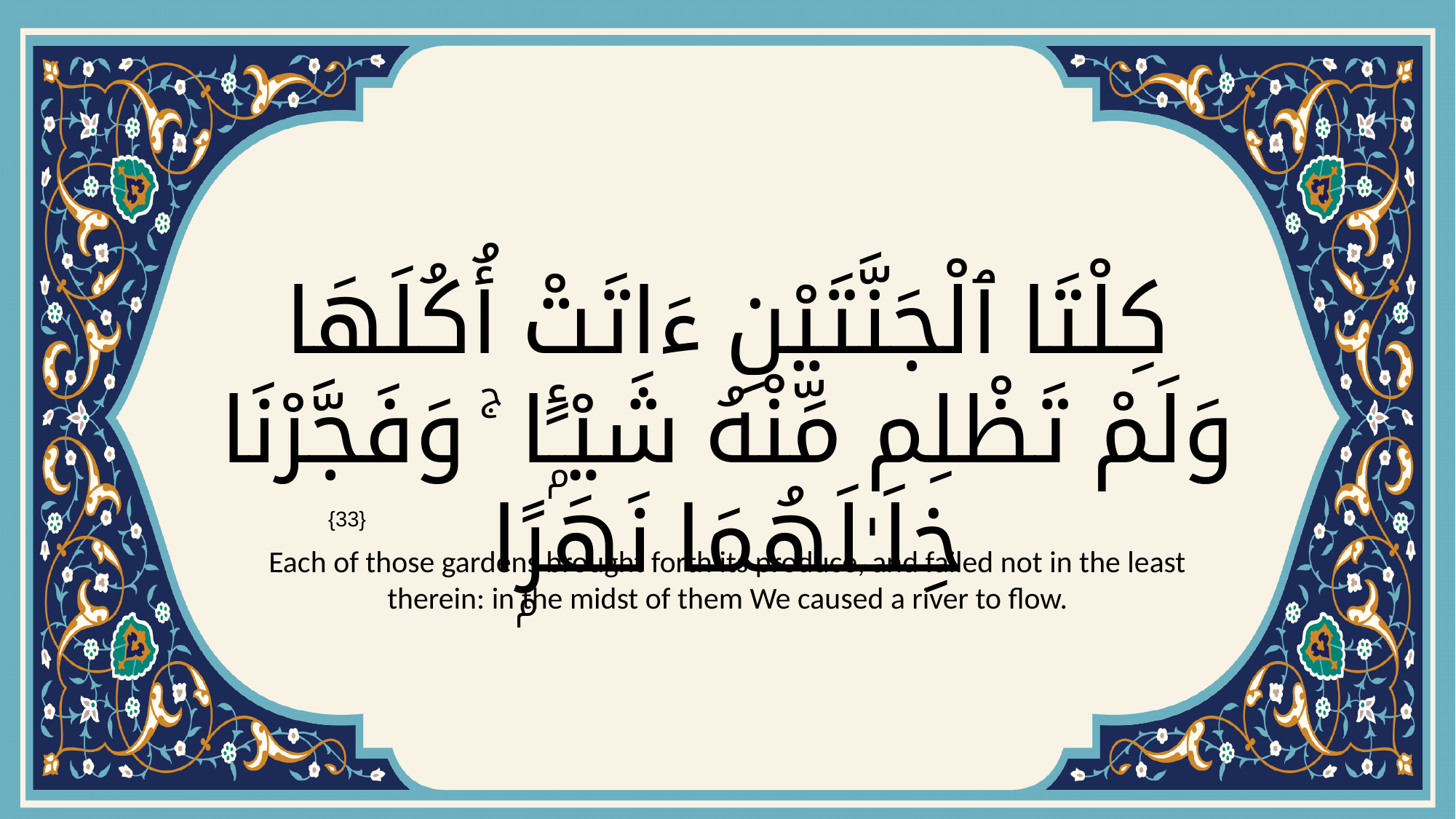

# كِلْتَا ٱلْجَنَّتَيْنِ ءَاتَتْ أُكُلَهَا وَلَمْ تَظْلِم مِّنْهُ شَيْـًۭٔا ۚ وَفَجَّرْنَا خِلَـٰلَهُمَا نَهَرًۭا
{33}
Each of those gardens brought forth its produce, and failed not in the least therein: in the midst of them We caused a river to flow.